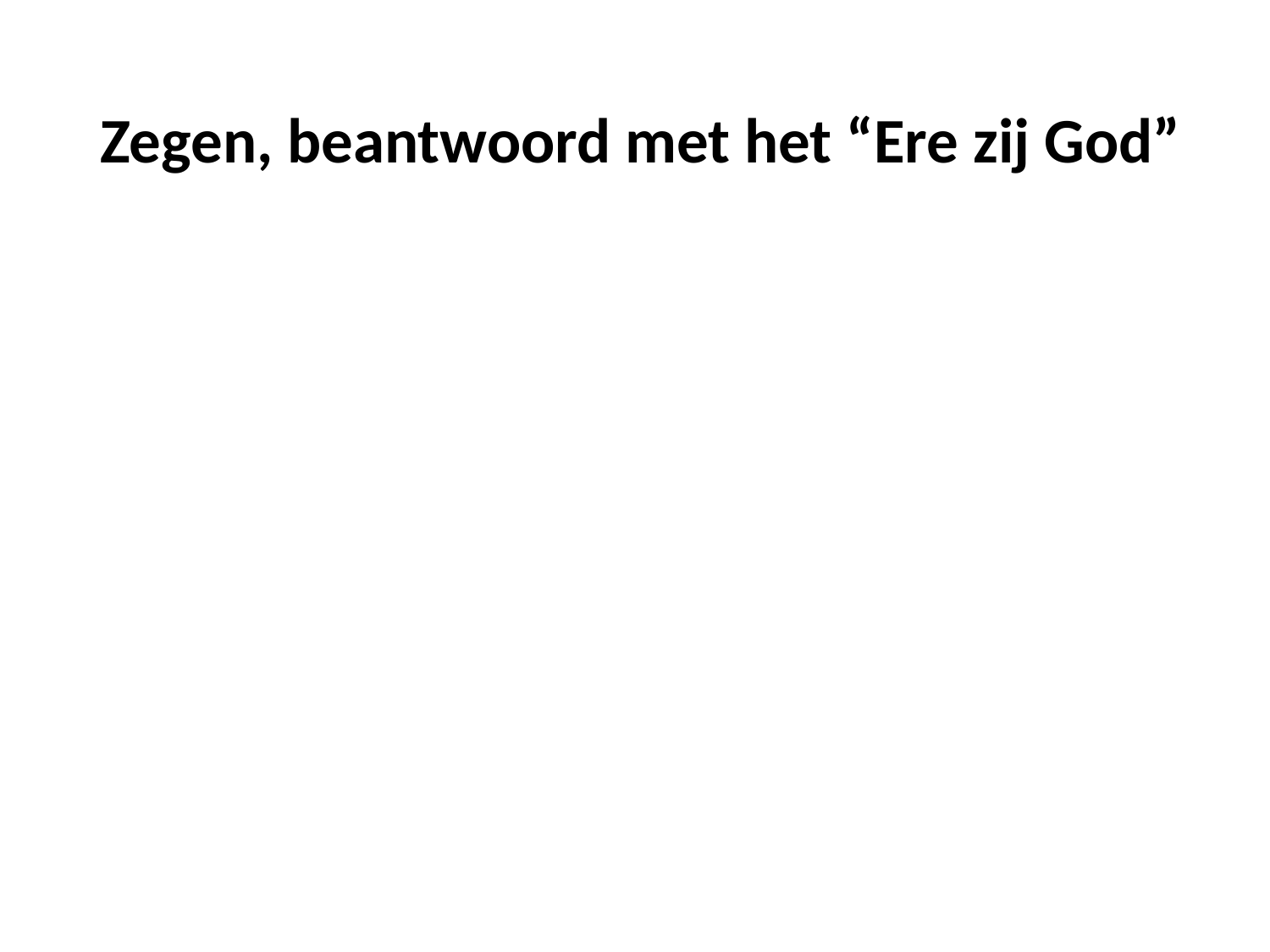

# Zegen, beantwoord met het “Ere zij God”